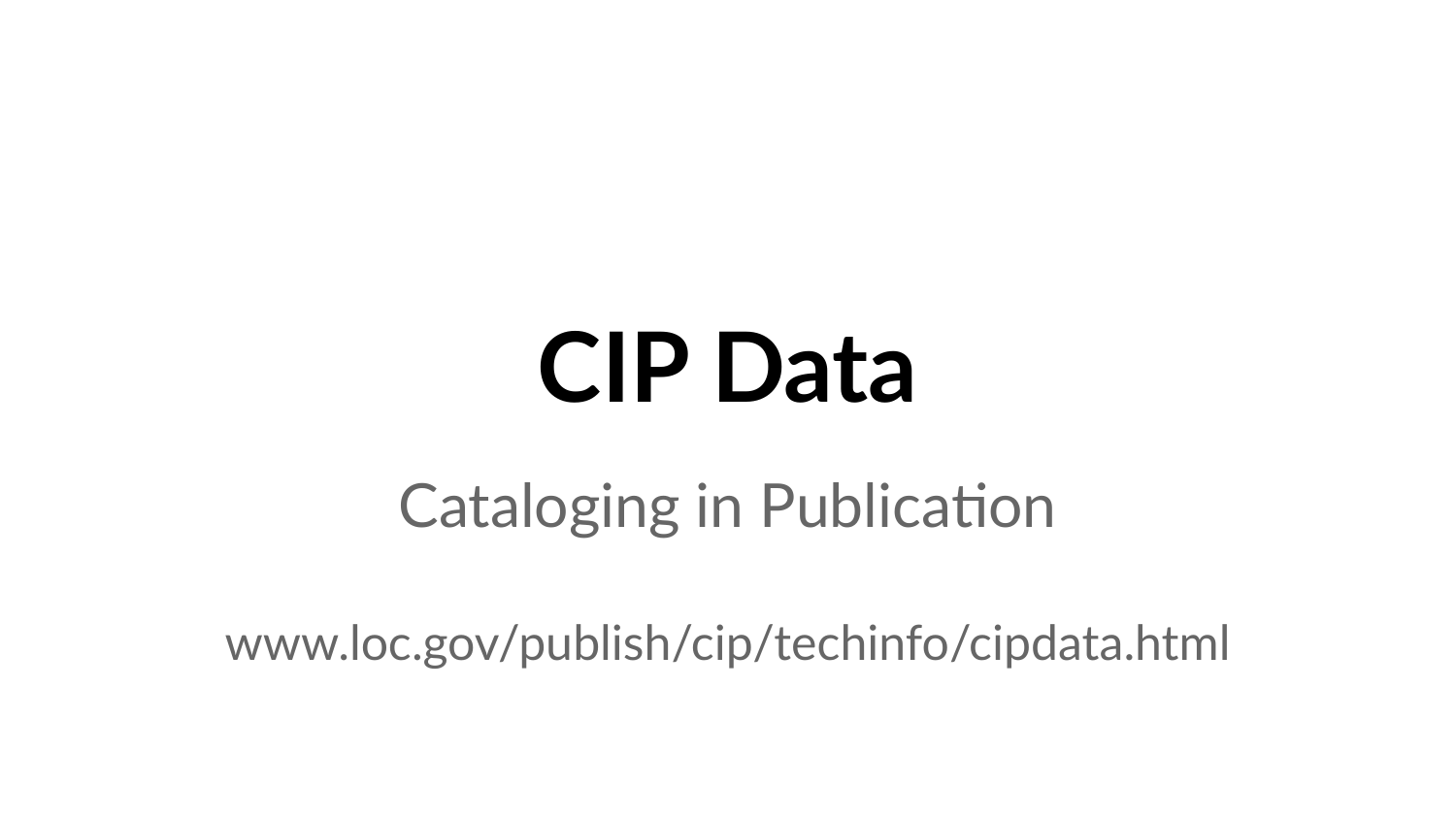

# CIP Data
Cataloging in Publication

www.loc.gov/publish/cip/techinfo/cipdata.html